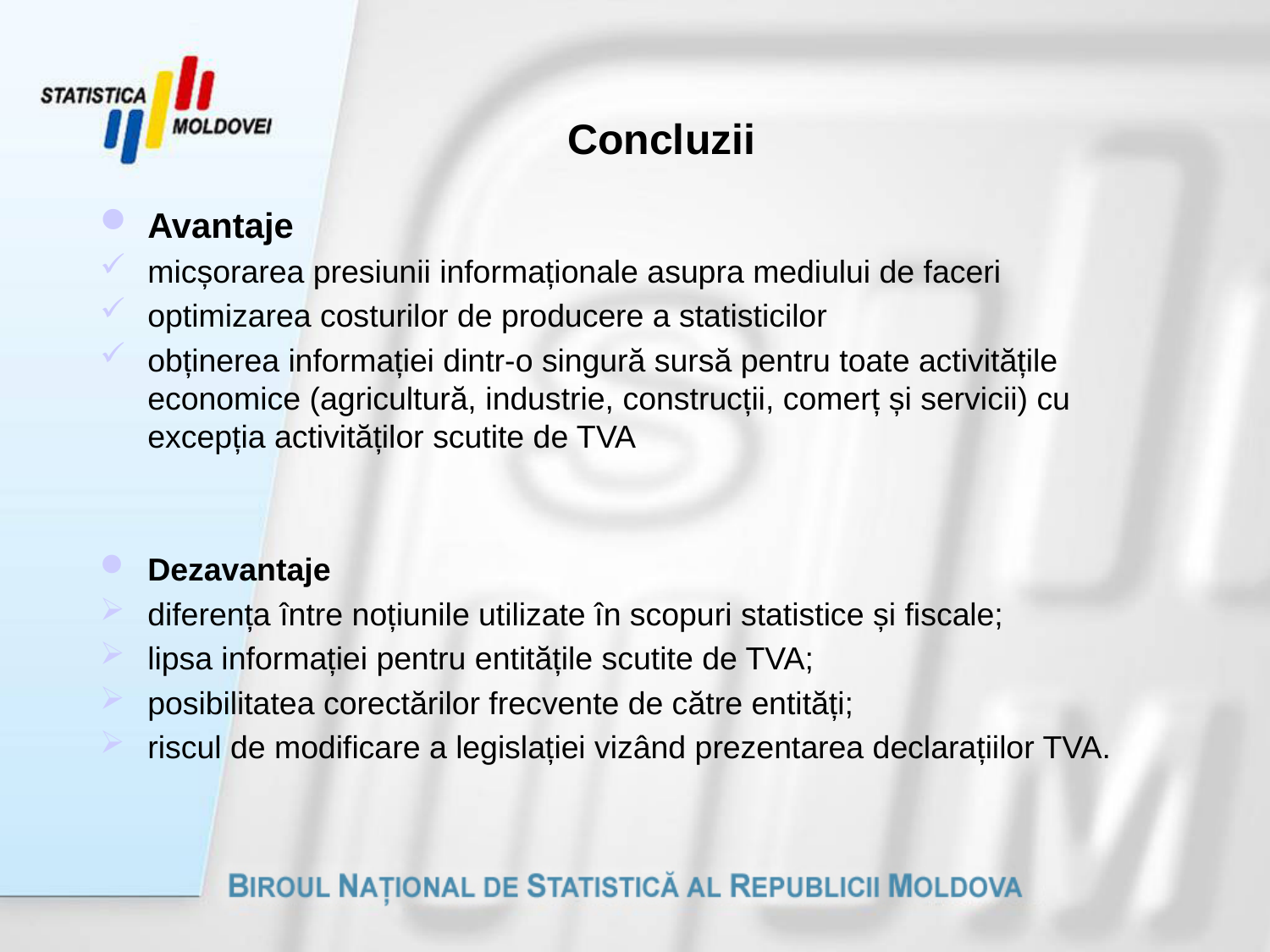

# Concluzii
Avantaje
micșorarea presiunii informaționale asupra mediului de faceri
optimizarea costurilor de producere a statisticilor
obținerea informației dintr-o singură sursă pentru toate activitățile economice (agricultură, industrie, construcții, comerț și servicii) cu excepția activităților scutite de TVA

Dezavantaje
diferența între noțiunile utilizate în scopuri statistice și fiscale;
lipsa informației pentru entitățile scutite de TVA;
posibilitatea corectărilor frecvente de către entități;
riscul de modificare a legislației vizând prezentarea declarațiilor TVA.